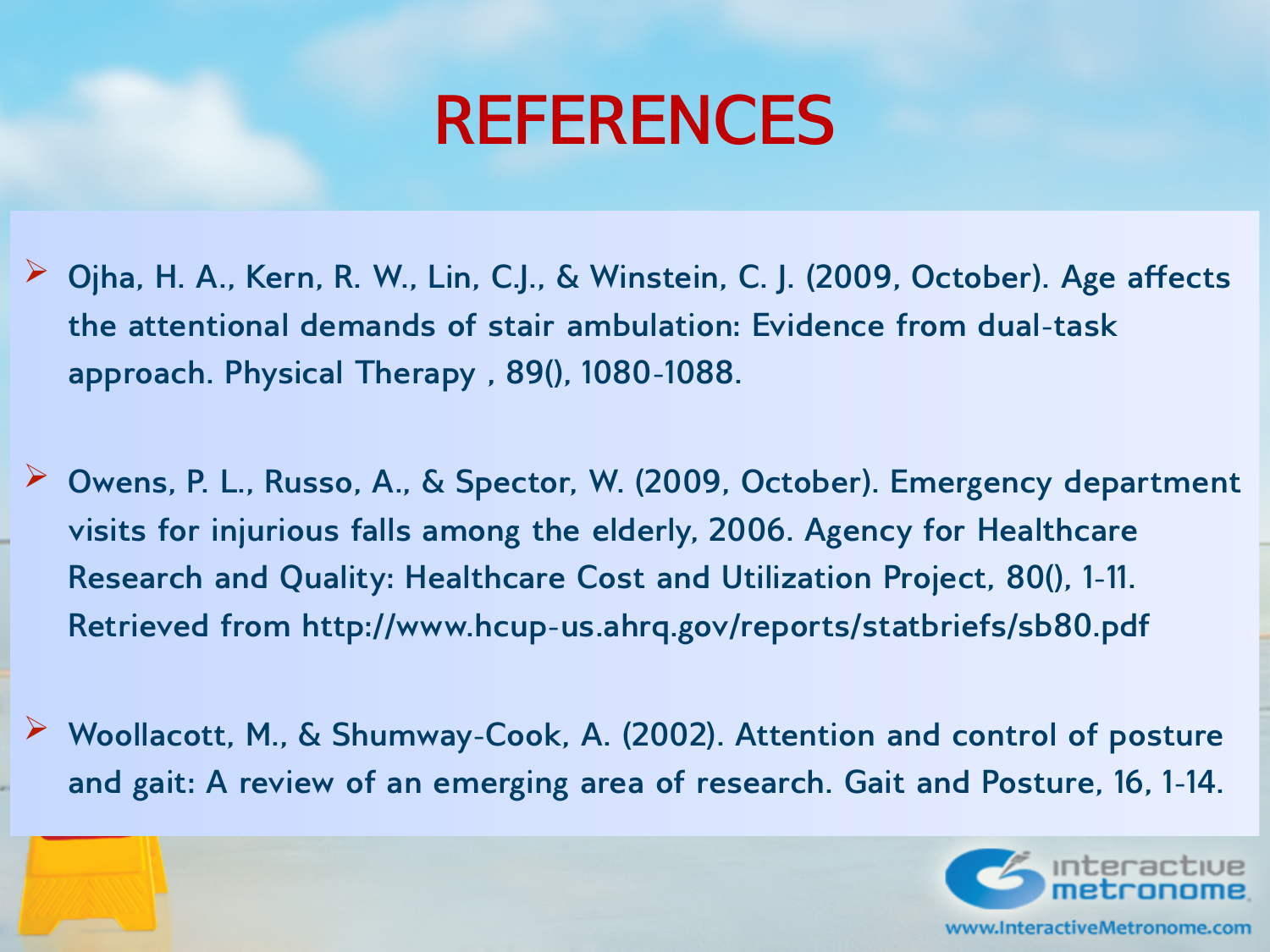

# REFERENCES
Ojha, H. A., Kern, R. W., Lin, C.J., & Winstein, C. J. (2009, October). Age affects the attentional demands of stair ambulation: Evidence from dual-task approach. Physical Therapy , 89(), 1080-1088.

Owens, P. L., Russo, A., & Spector, W. (2009, October). Emergency department visits for injurious falls among the elderly, 2006. Agency for Healthcare Research and Quality: Healthcare Cost and Utilization Project, 80(), 1-11. Retrieved from http://www.hcup-us.ahrq.gov/reports/statbriefs/sb80.pdf

Woollacott, M., & Shumway-Cook, A. (2002). Attention and control of posture and gait: A review of an emerging area of research. Gait and Posture, 16, 1-14.